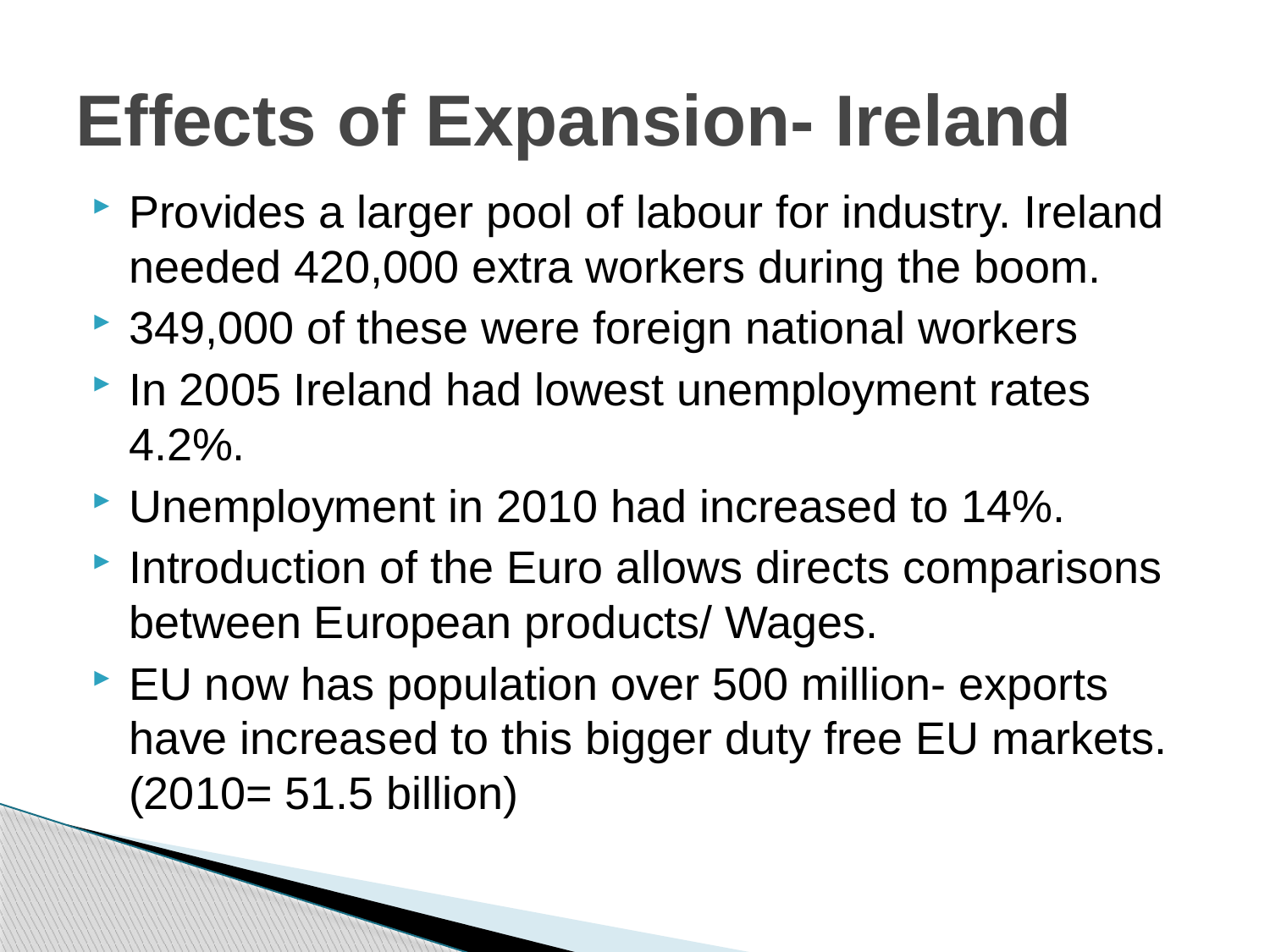

# Effects of Expansion- Ireland
Provides a larger pool of labour for industry. Ireland needed 420,000 extra workers during the boom.
349,000 of these were foreign national workers
In 2005 Ireland had lowest unemployment rates 4.2%.
Unemployment in 2010 had increased to 14%.
Introduction of the Euro allows directs comparisons between European products/ Wages.
EU now has population over 500 million- exports have increased to this bigger duty free EU markets. (2010= 51.5 billion)